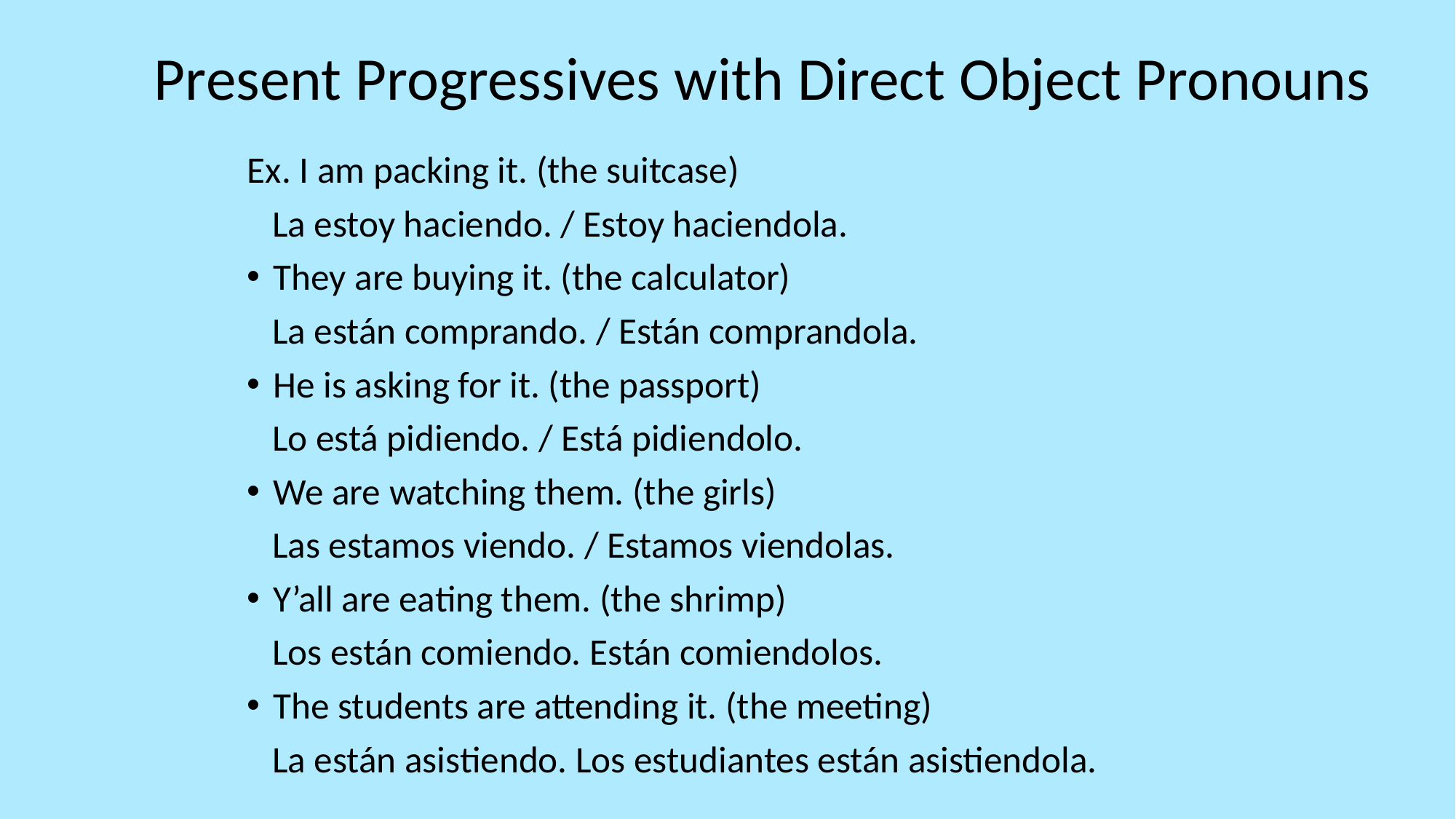

# Present Progressives with Direct Object Pronouns
Ex. I am packing it. (the suitcase)
   La estoy haciendo. / Estoy haciendola.
They are buying it. (the calculator)
   La están comprando. / Están comprandola.
He is asking for it. (the passport)
   Lo está pidiendo. / Está pidiendolo.
We are watching them. (the girls)
   Las estamos viendo. / Estamos viendolas.
Y’all are eating them. (the shrimp)
   Los están comiendo. Están comiendolos.
The students are attending it. (the meeting)
   La están asistiendo. Los estudiantes están asistiendola.